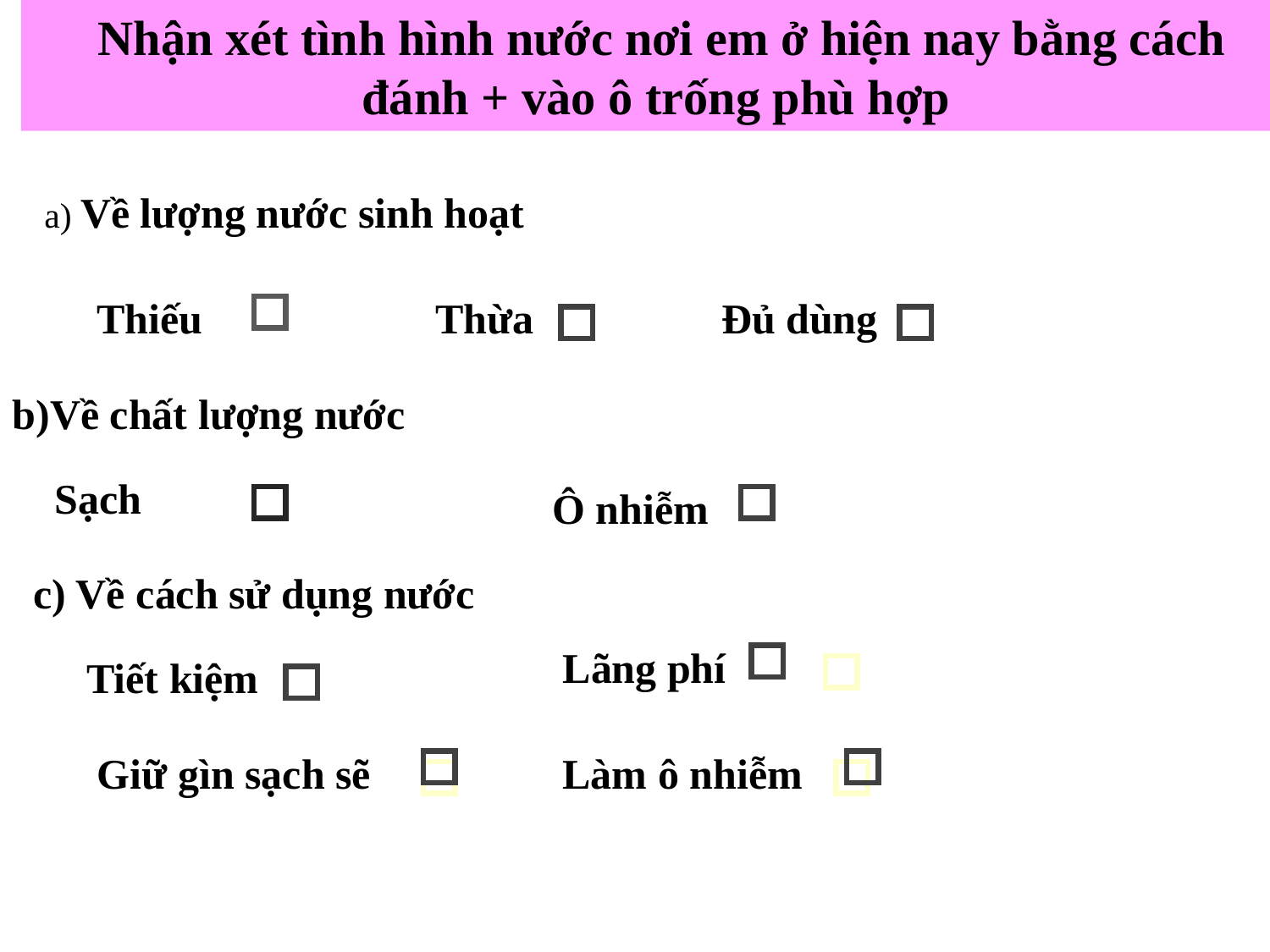

Nhận xét tình hình nước nơi em ở hiện nay bằng cách đánh + vào ô trống phù hợp

a) Về lượng nước sinh hoạt
Thiếu
Thừa
Đủ dùng

b)Về chất lượng nước
Sạch
Ô nhiễm

c) Về cách sử dụng nước
Lãng phí
Tiết kiệm

Giữ gìn sạch sẽ
Làm ô nhiễm